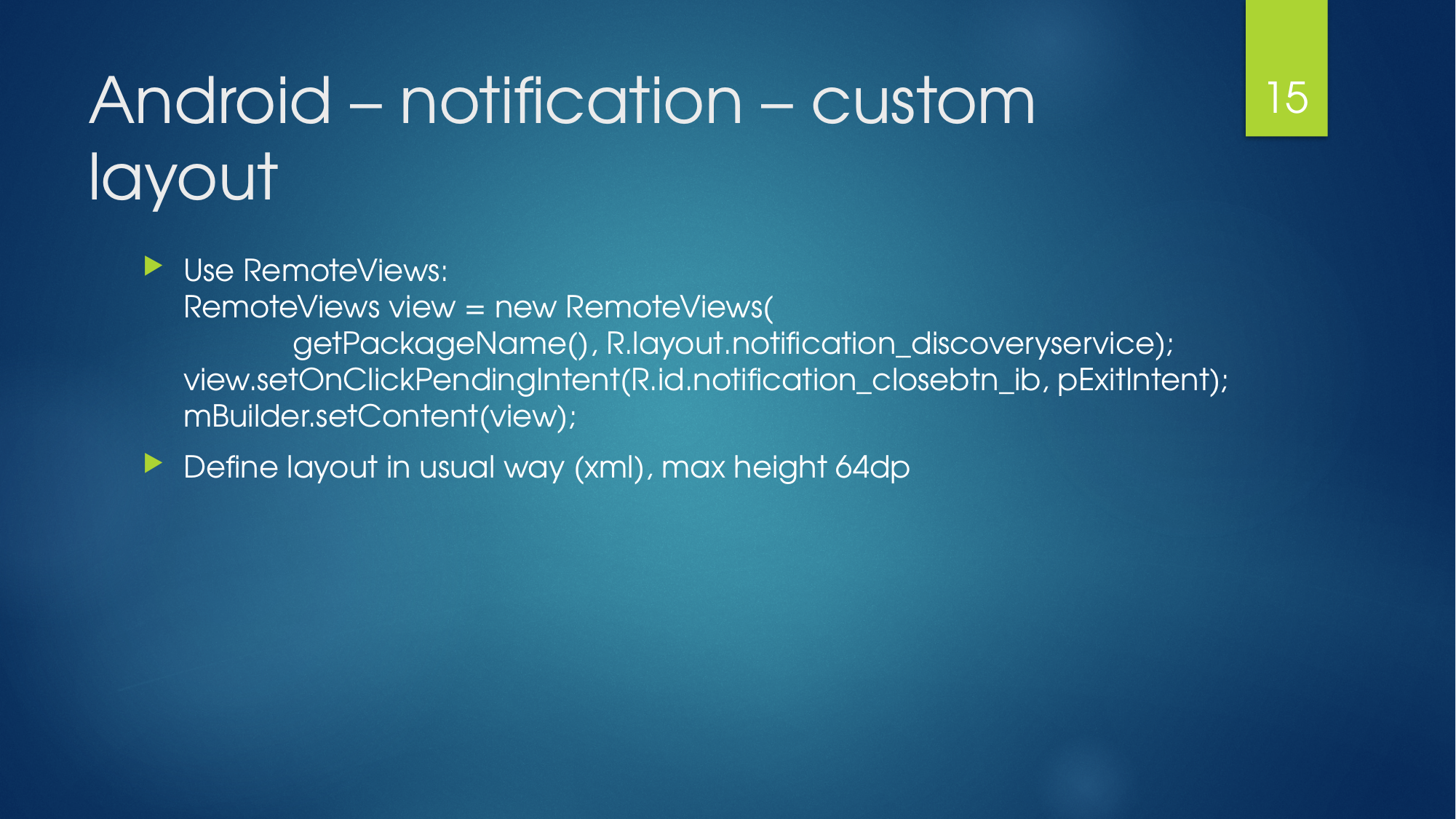

15
# Android – notification – custom layout
Use RemoteViews:
RemoteViews view = new RemoteViews(
	getPackageName(), R.layout.notification_discoveryservice);
view.setOnClickPendingIntent(R.id.notification_closebtn_ib, pExitIntent);
mBuilder.setContent(view);
Define layout in usual way (xml), max height 64dp